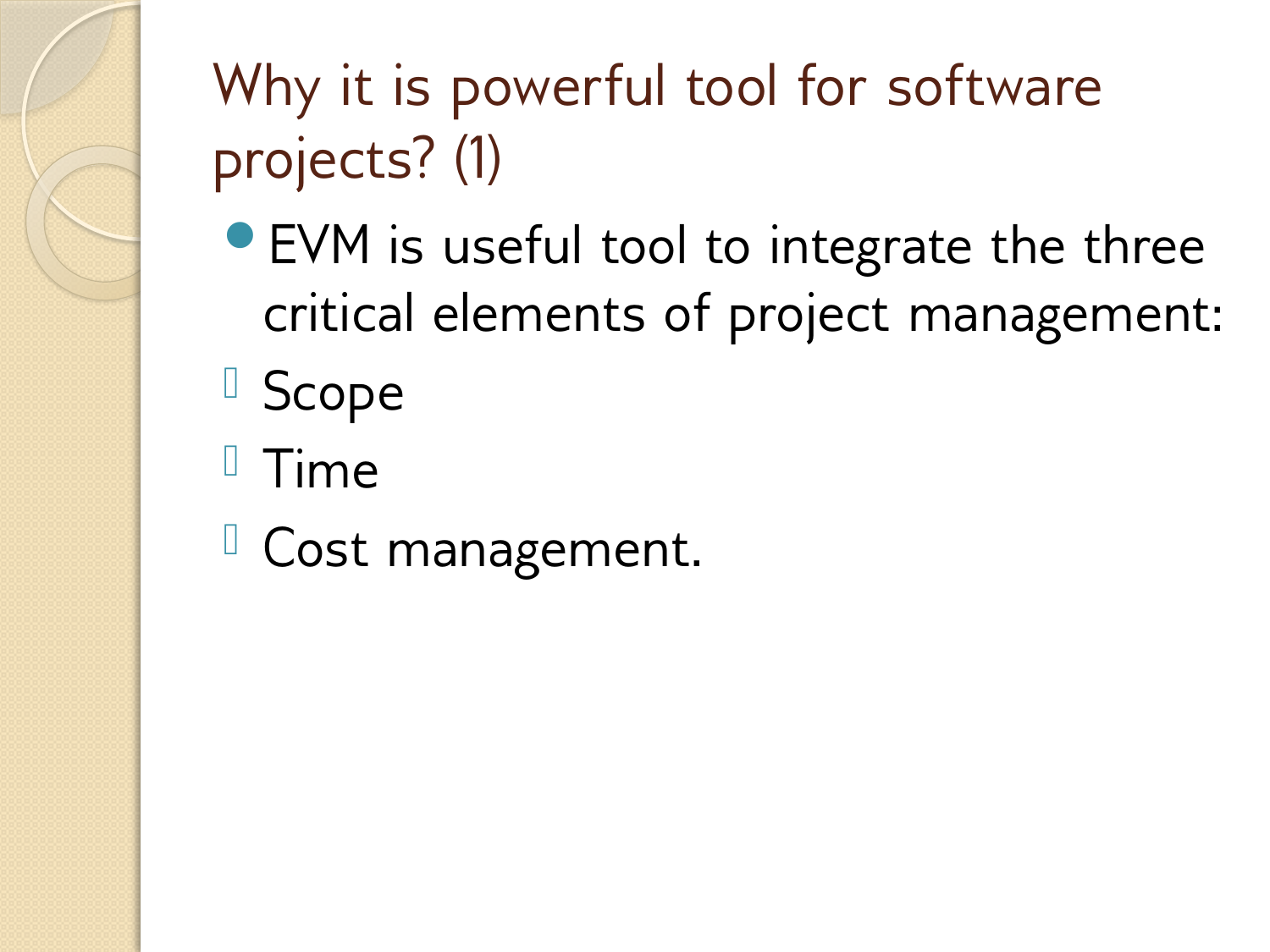

# Why it is powerful tool for software projects? (1)
EVM is useful tool to integrate the three critical elements of project management:
Scope
Time
Cost management.